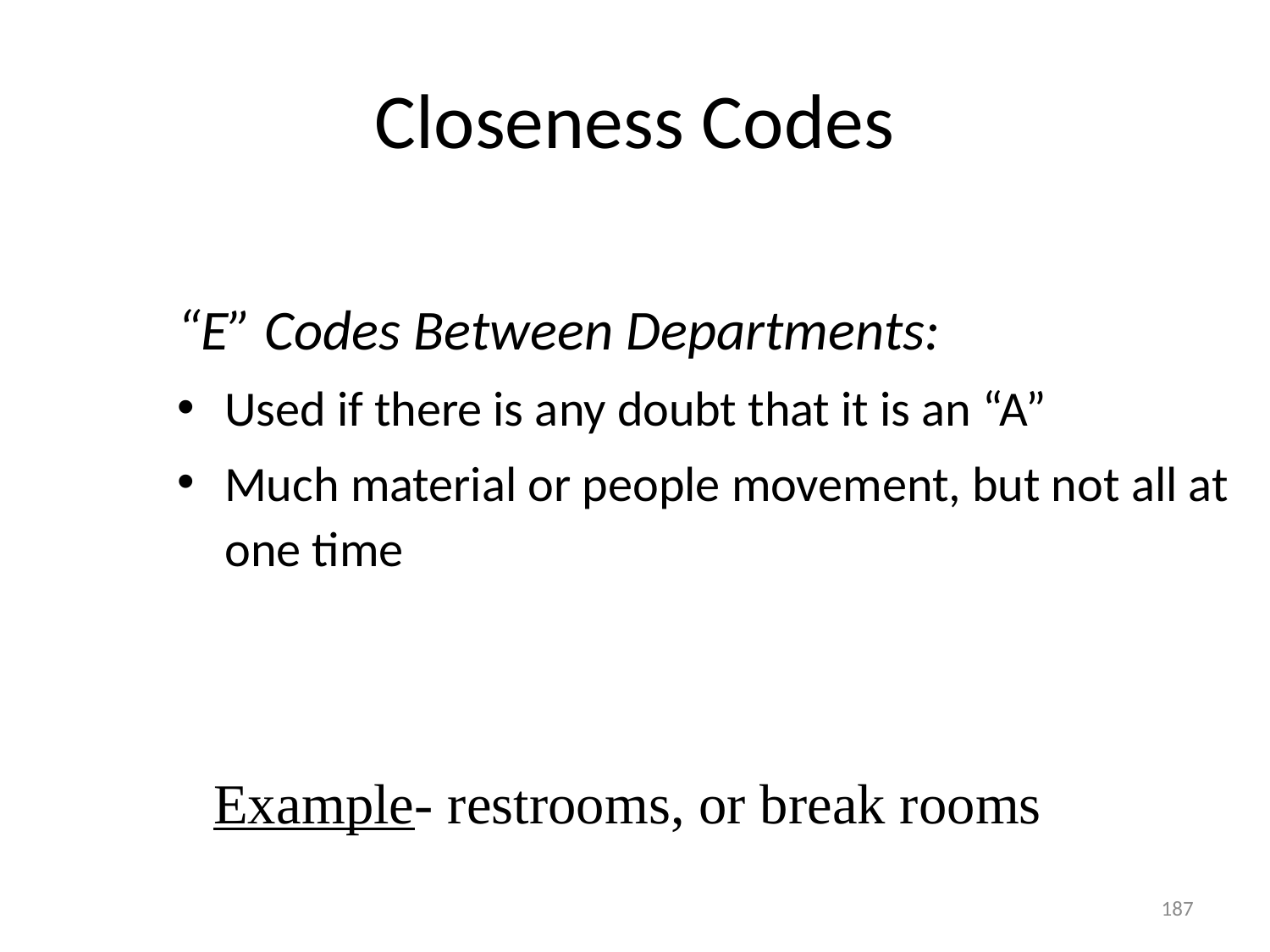

# Closeness Codes
“E” Codes Between Departments:
Used if there is any doubt that it is an “A”
Much material or people movement, but not all at one time
Example- restrooms, or break rooms
187